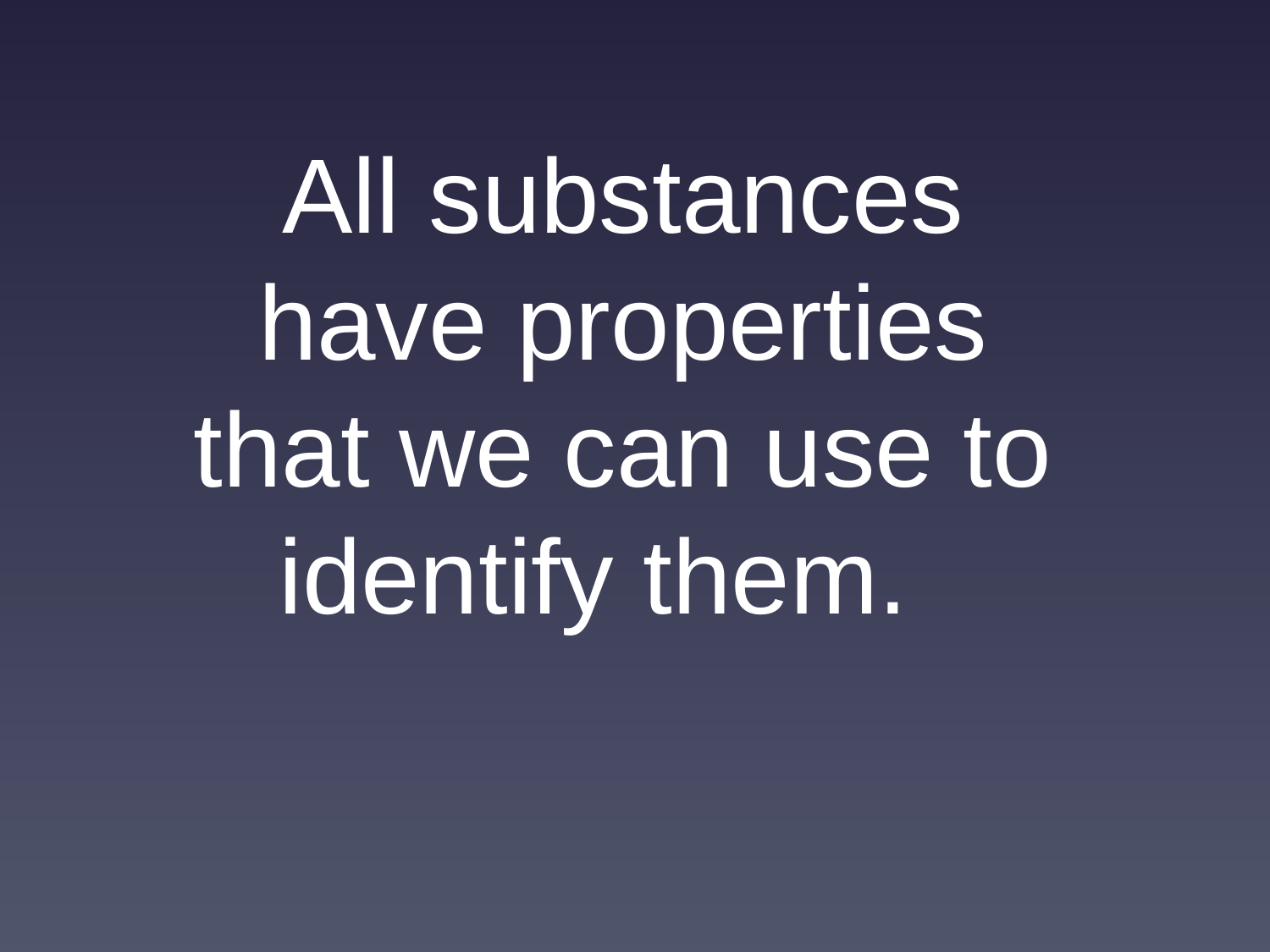

All substances have properties that we can use to identify them.